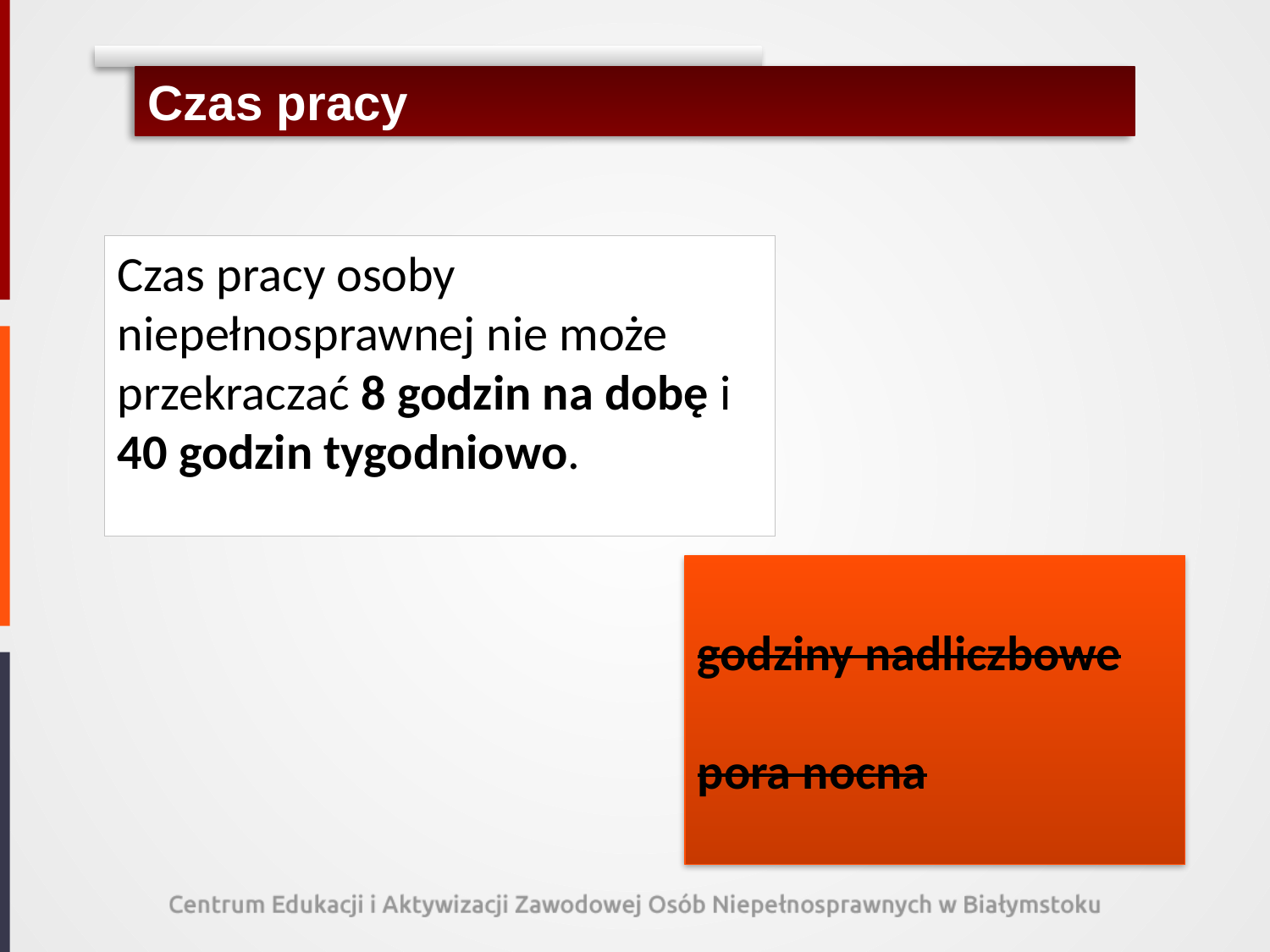

# Czas pracy
Czas pracy osoby niepełnosprawnej nie może przekraczać 8 godzin na dobę i 40 godzin tygodniowo.

godziny nadliczbowe

pora nocna